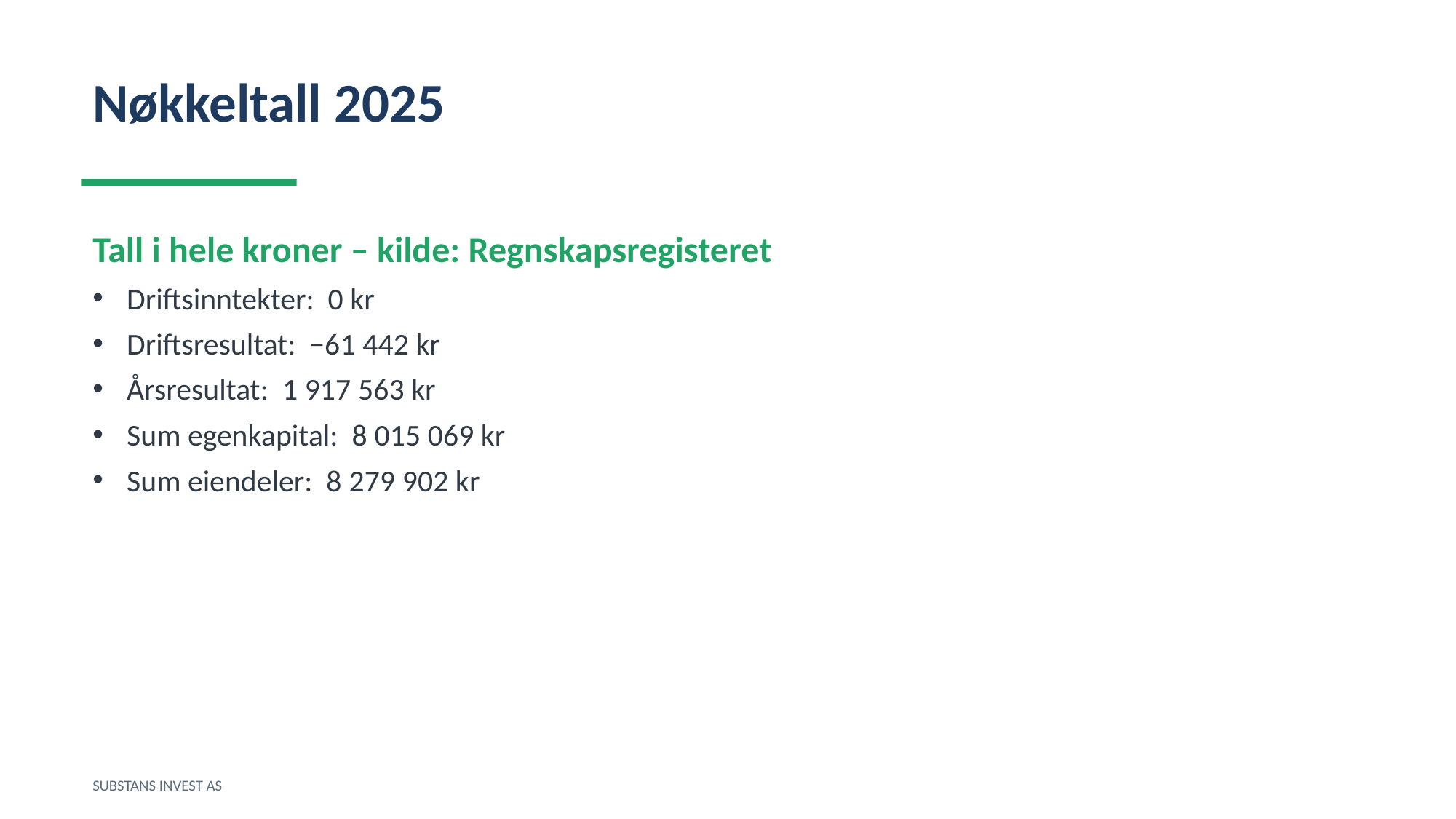

Nøkkeltall 2025

Tall i hele kroner – kilde: Regnskapsregisteret
Driftsinntekter:  0 kr
Driftsresultat:  −61 442 kr
Årsresultat:  1 917 563 kr
Sum egenkapital:  8 015 069 kr
Sum eiendeler:  8 279 902 kr
SUBSTANS INVEST AS